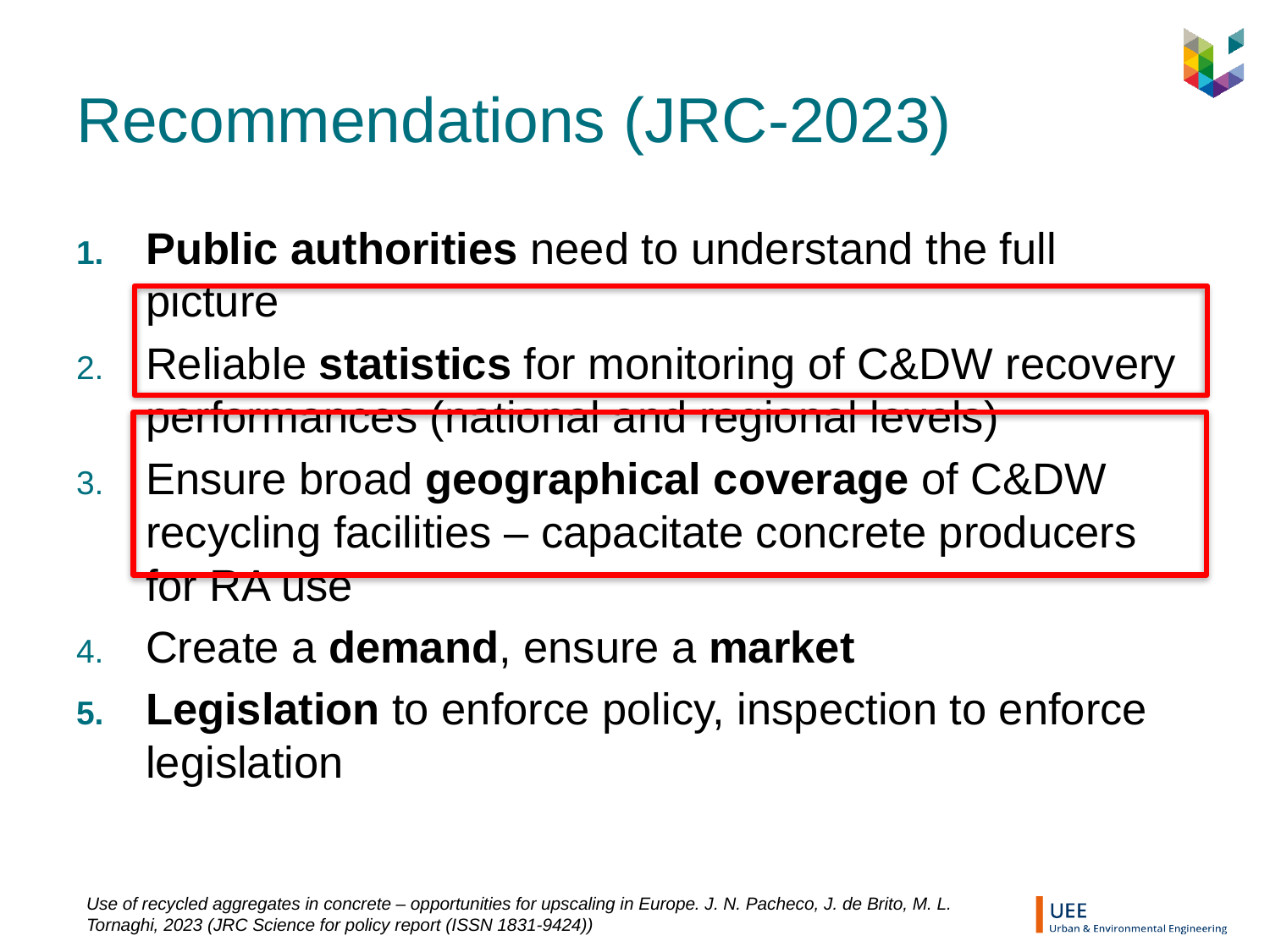

# Recommendations (JRC-2023)
Public authorities need to understand the full picture
Reliable statistics for monitoring of C&DW recovery performances (national and regional levels)
Ensure broad geographical coverage of C&DW recycling facilities – capacitate concrete producers for RA use
Create a demand, ensure a market
Legislation to enforce policy, inspection to enforce legislation

Use of recycled aggregates in concrete – opportunities for upscaling in Europe. J. N. Pacheco, J. de Brito, M. L. Tornaghi, 2023 (JRC Science for policy report (ISSN 1831-9424))